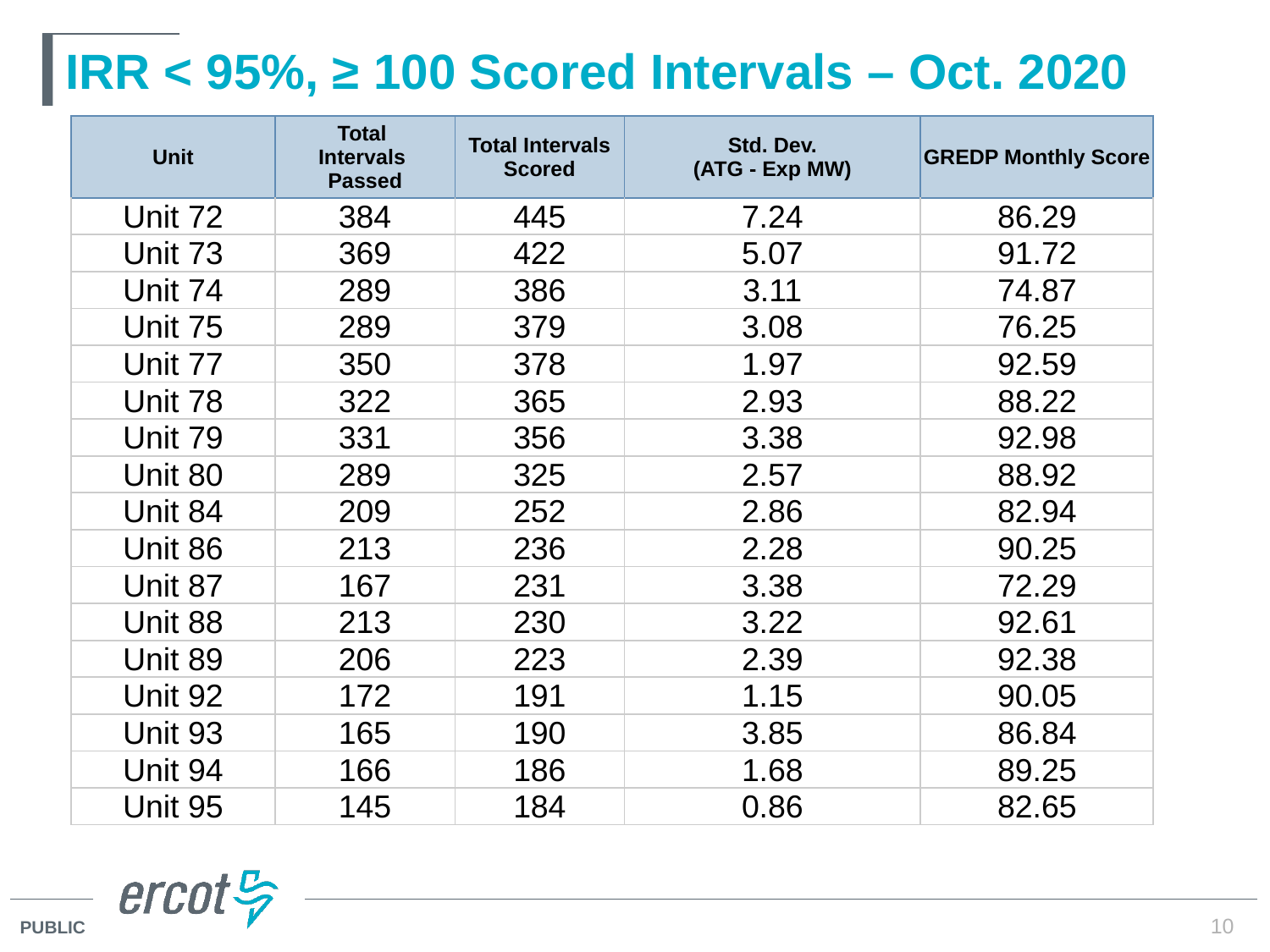

# IRR < 95%, ≥ 100 Scored Intervals – Oct. 2020
| Unit | Total Intervals Passed | Total Intervals Scored | Std. Dev. (ATG - Exp MW) | GREDP Monthly Score |
| --- | --- | --- | --- | --- |
| Unit 72 | 384 | 445 | 7.24 | 86.29 |
| Unit 73 | 369 | 422 | 5.07 | 91.72 |
| Unit 74 | 289 | 386 | 3.11 | 74.87 |
| Unit 75 | 289 | 379 | 3.08 | 76.25 |
| Unit 77 | 350 | 378 | 1.97 | 92.59 |
| Unit 78 | 322 | 365 | 2.93 | 88.22 |
| Unit 79 | 331 | 356 | 3.38 | 92.98 |
| Unit 80 | 289 | 325 | 2.57 | 88.92 |
| Unit 84 | 209 | 252 | 2.86 | 82.94 |
| Unit 86 | 213 | 236 | 2.28 | 90.25 |
| Unit 87 | 167 | 231 | 3.38 | 72.29 |
| Unit 88 | 213 | 230 | 3.22 | 92.61 |
| Unit 89 | 206 | 223 | 2.39 | 92.38 |
| Unit 92 | 172 | 191 | 1.15 | 90.05 |
| Unit 93 | 165 | 190 | 3.85 | 86.84 |
| Unit 94 | 166 | 186 | 1.68 | 89.25 |
| Unit 95 | 145 | 184 | 0.86 | 82.65 |
10